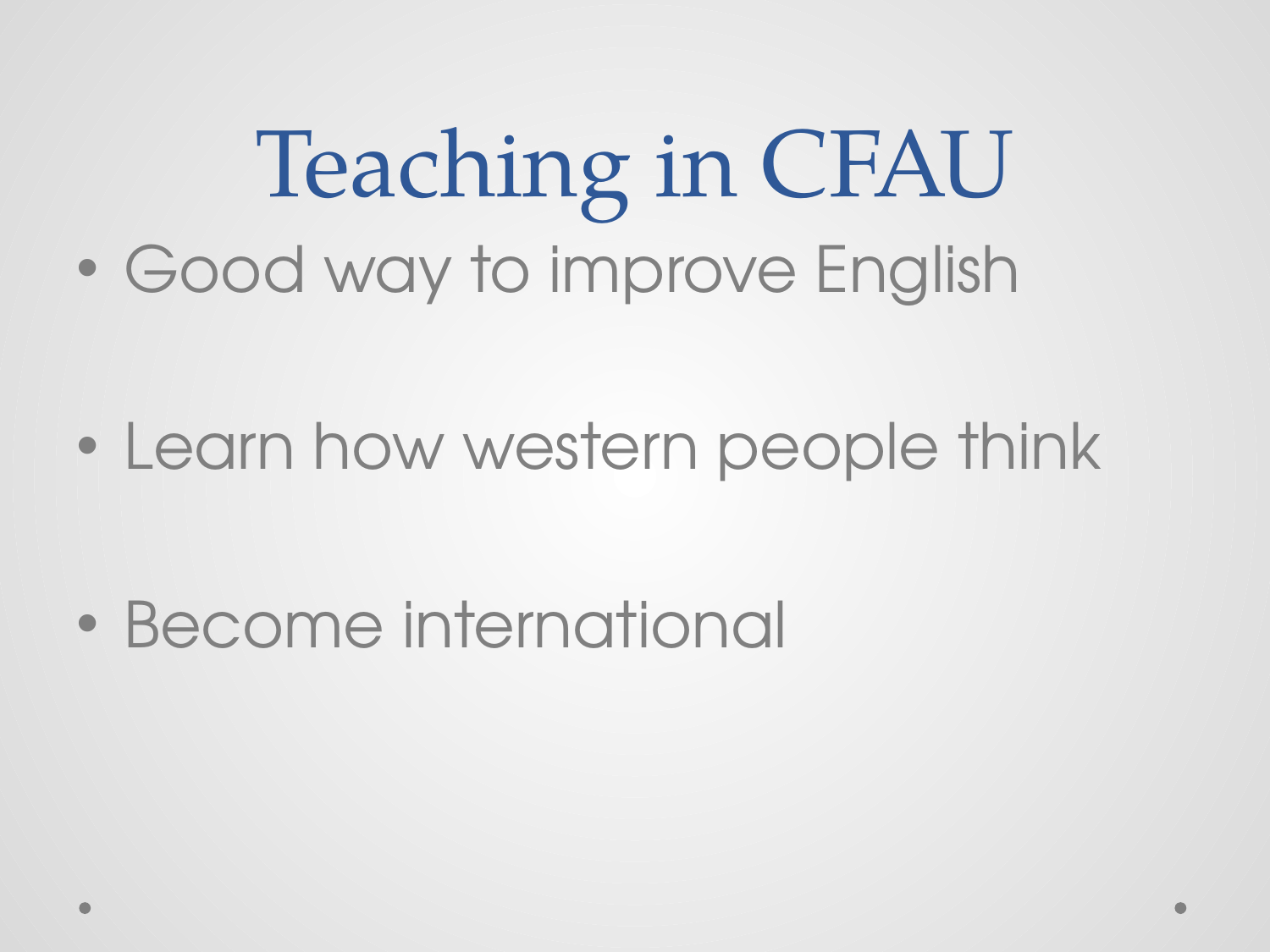

# Teaching in CFAU
Good way to improve English

Learn how western people think

Become international